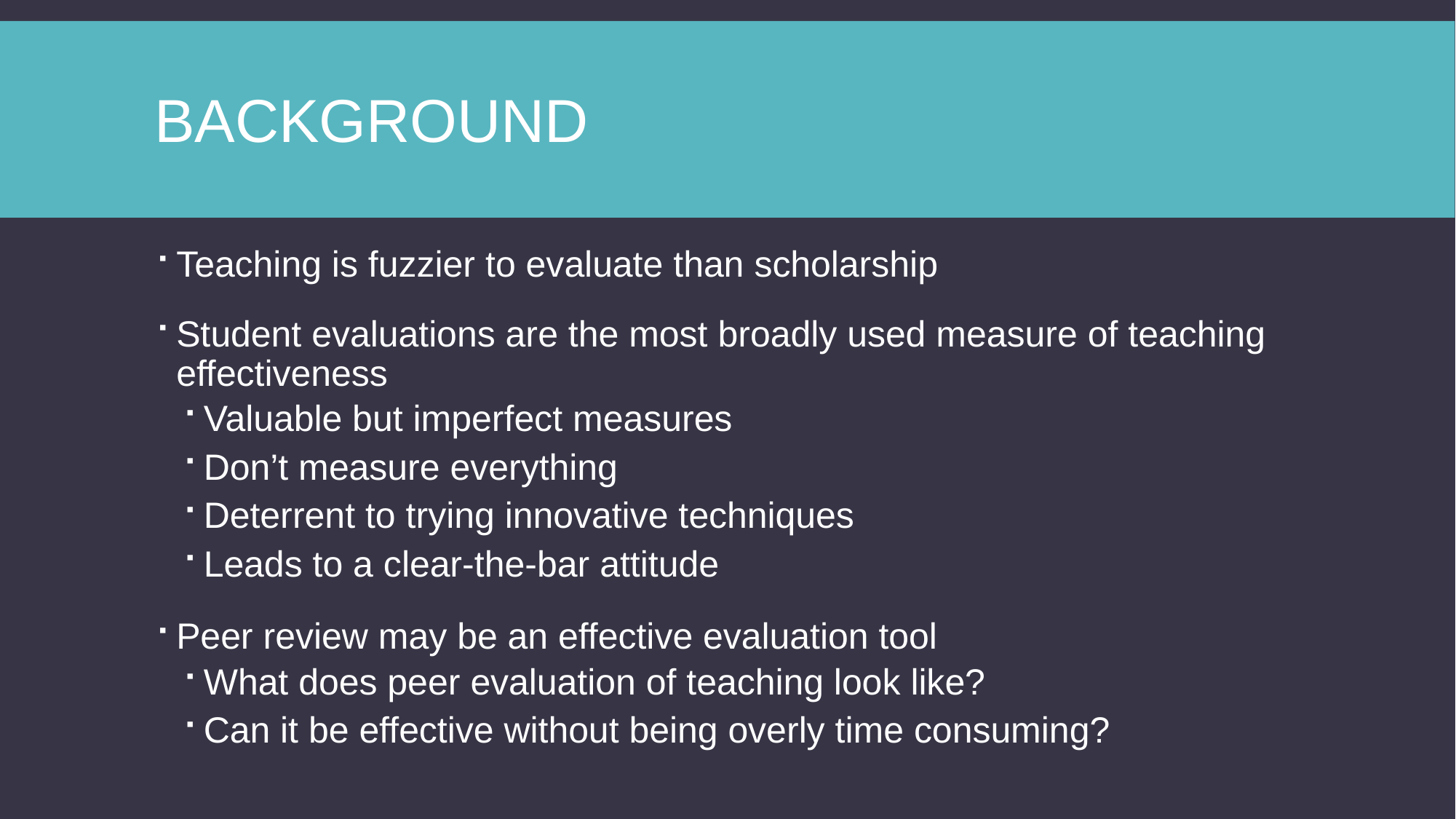

# background
Teaching is fuzzier to evaluate than scholarship
Student evaluations are the most broadly used measure of teaching effectiveness
Valuable but imperfect measures
Don’t measure everything
Deterrent to trying innovative techniques
Leads to a clear-the-bar attitude
Peer review may be an effective evaluation tool
What does peer evaluation of teaching look like?
Can it be effective without being overly time consuming?